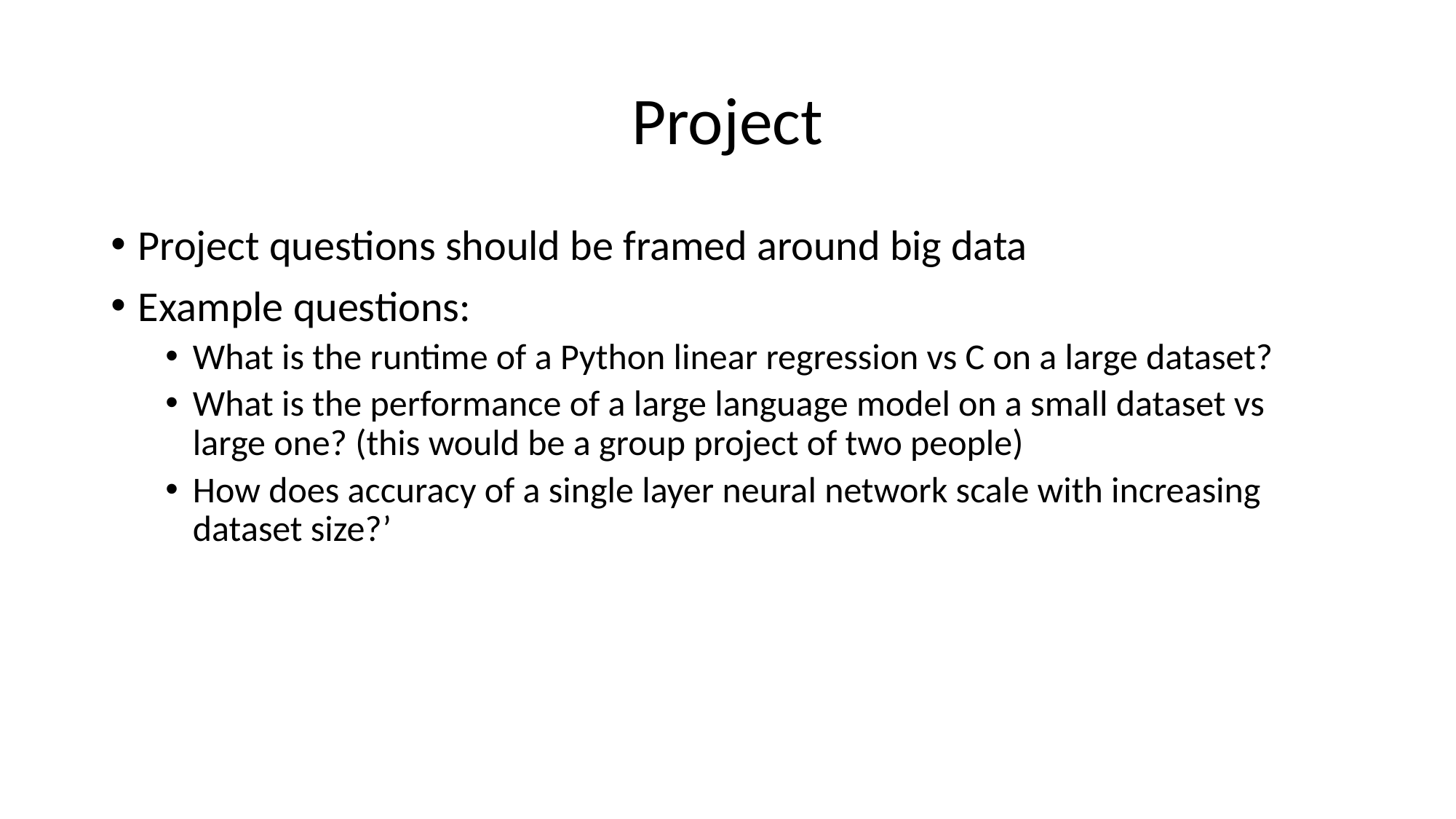

# Project
Project questions should be framed around big data
Example questions:
What is the runtime of a Python linear regression vs C on a large dataset?
What is the performance of a large language model on a small dataset vs large one? (this would be a group project of two people)
How does accuracy of a single layer neural network scale with increasing dataset size?’